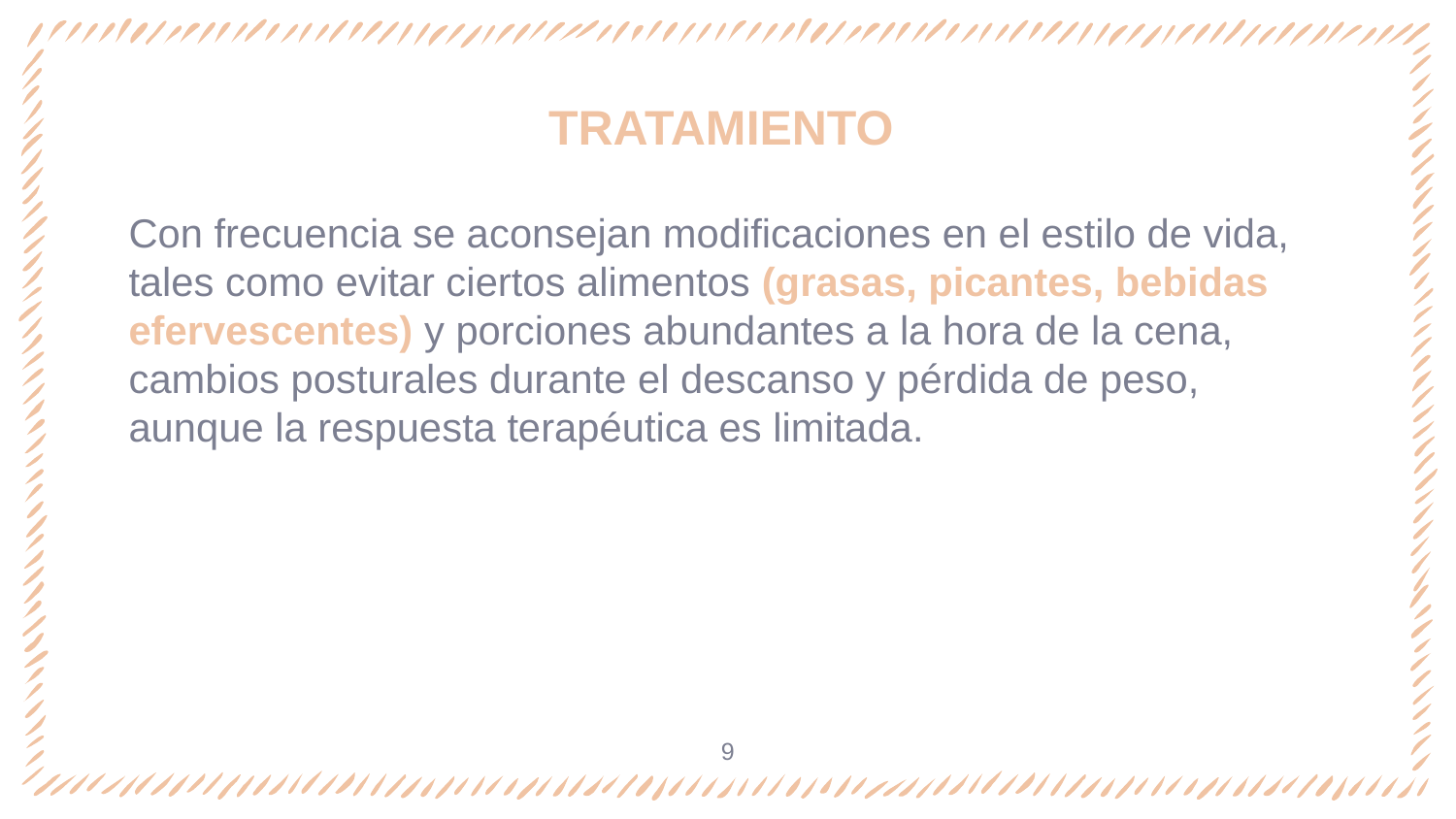

# TRATAMIENTO
Con frecuencia se aconsejan modificaciones en el estilo de vida, tales como evitar ciertos alimentos (grasas, picantes, bebidas efervescentes) y porciones abundantes a la hora de la cena, cambios posturales durante el descanso y pérdida de peso, aunque la respuesta terapéutica es limitada.
9